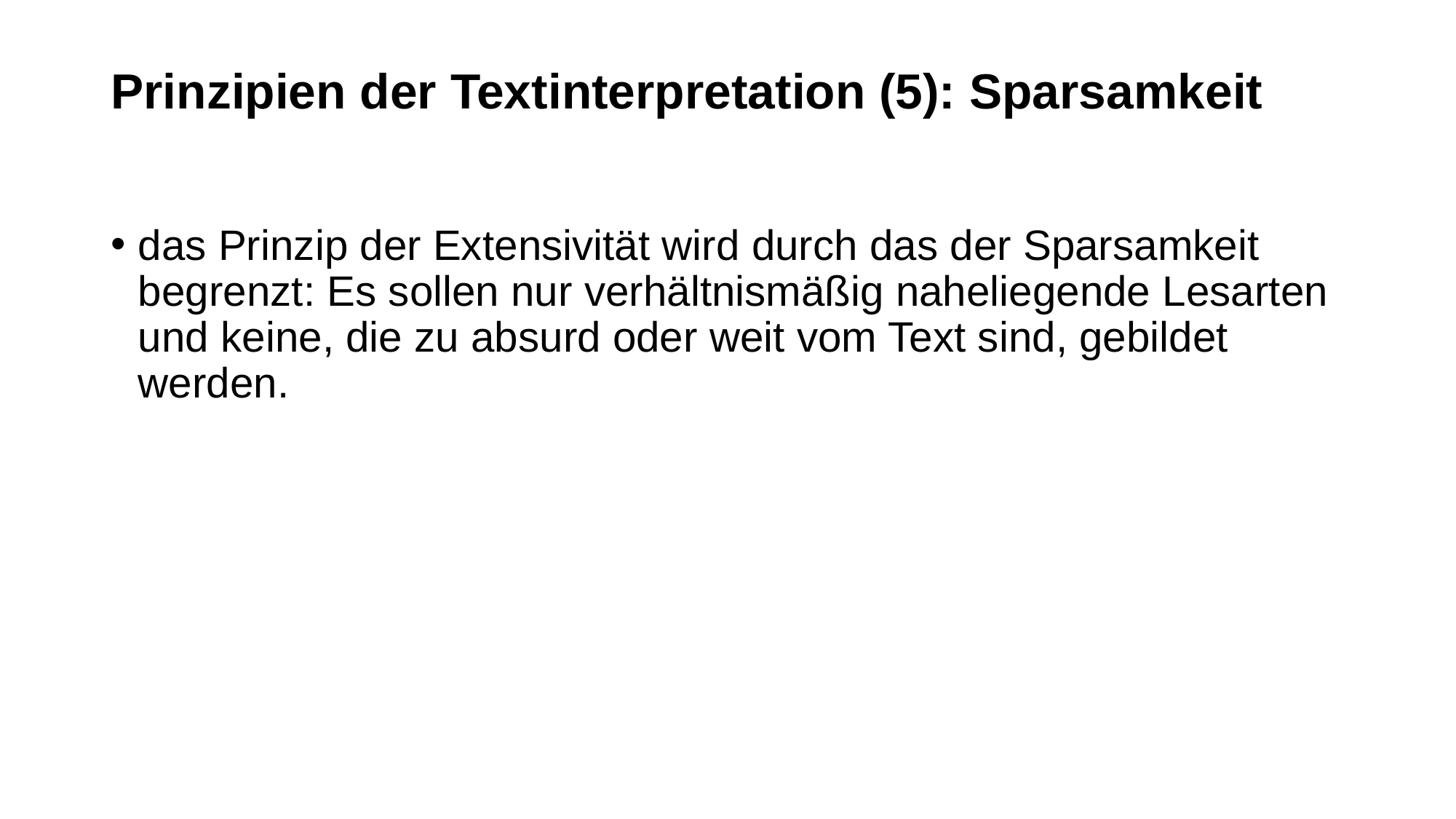

# Prinzipien der Textinterpretation (5): Sparsamkeit
das Prinzip der Extensivität wird durch das der Sparsamkeit begrenzt: Es sollen nur verhältnismäßig naheliegende Lesarten und keine, die zu absurd oder weit vom Text sind, gebildet werden.